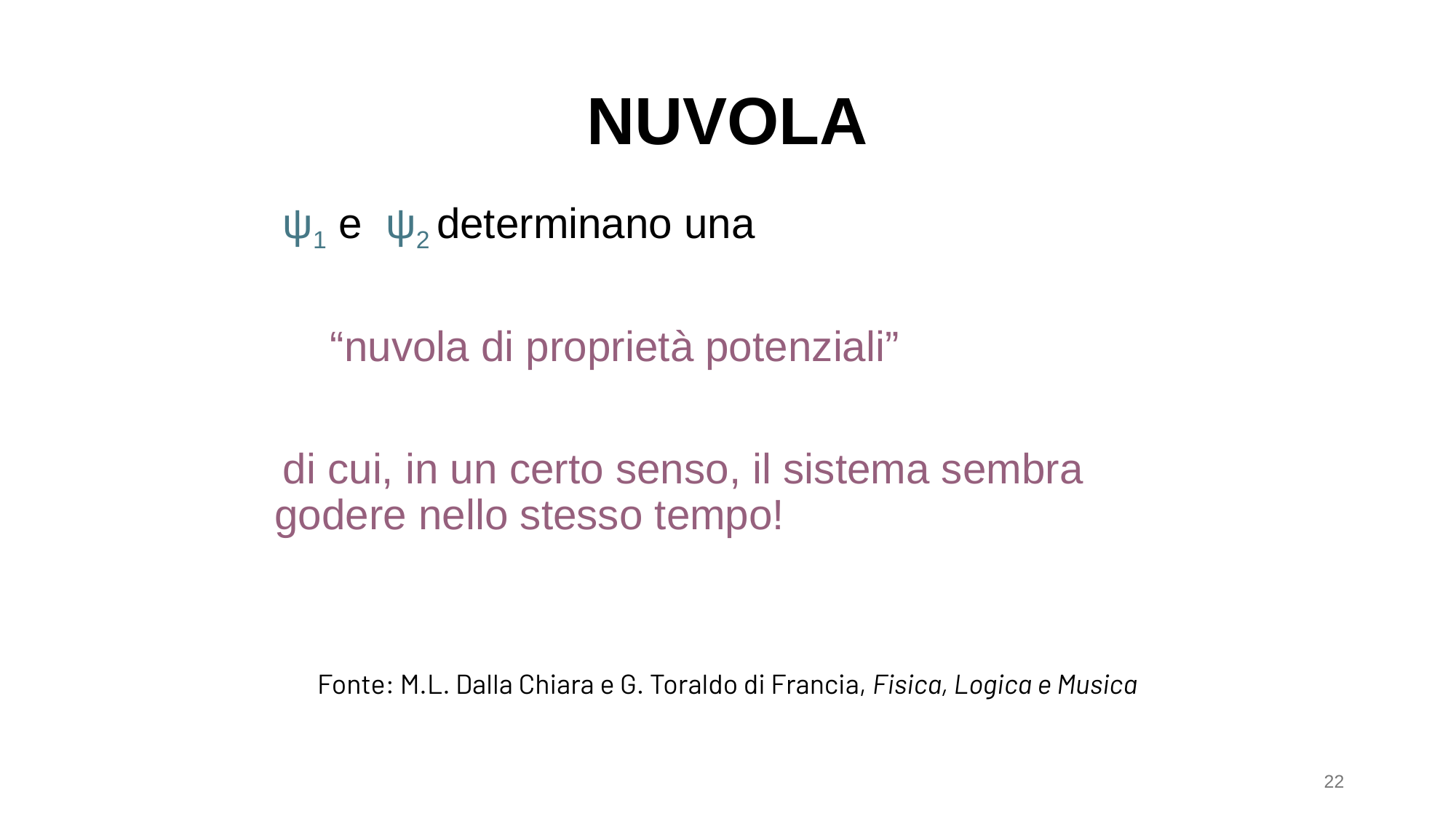

# NUVOLA
   ψ1 e  ψ2 determinano una

       “nuvola di proprietà potenziali”

   di cui, in un certo senso, il sistema sembra godere nello stesso tempo!

Fonte: M.L. Dalla Chiara e G. Toraldo di Francia, Fisica, Logica e Musica
22